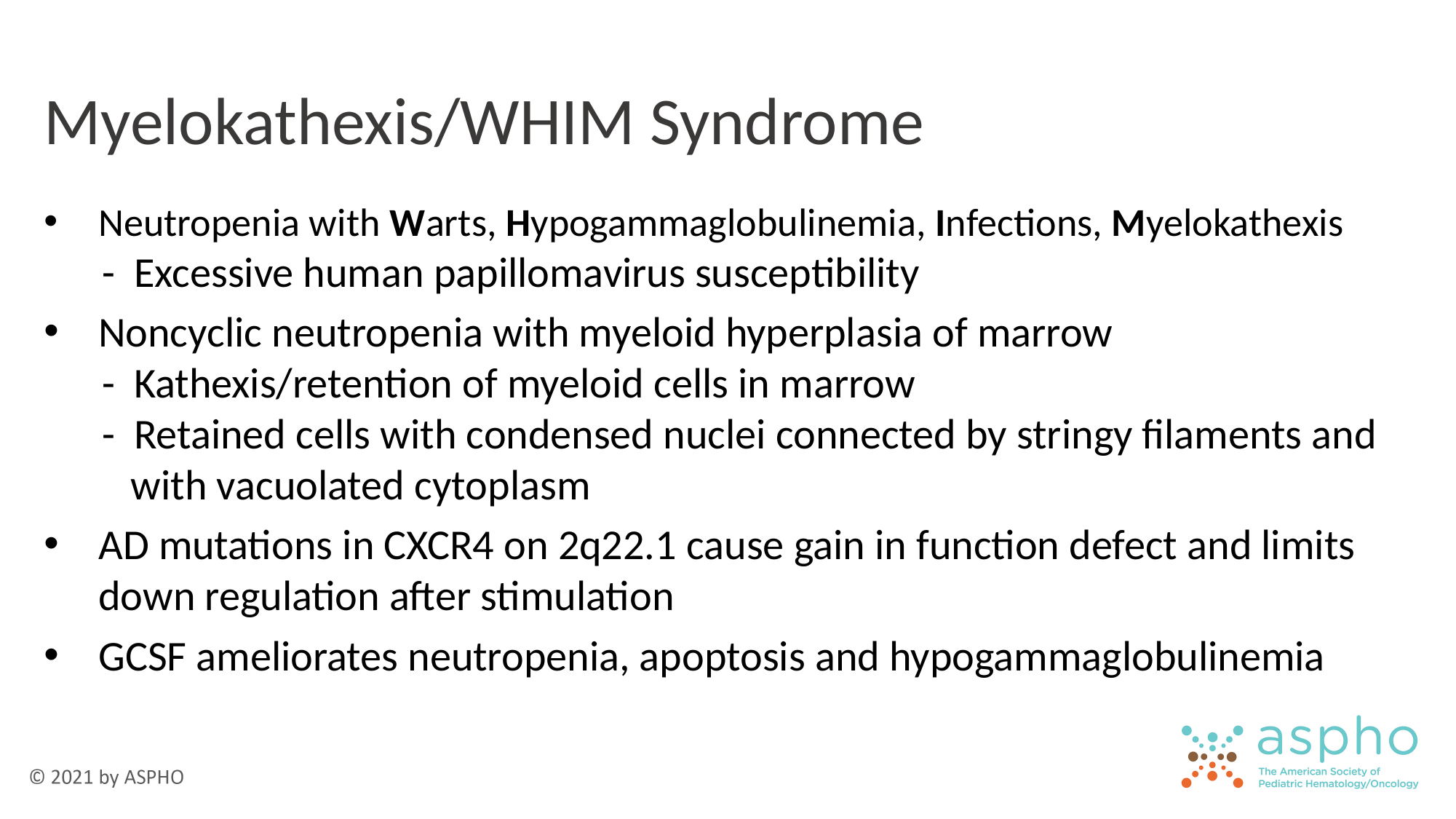

# Myelokathexis/WHIM Syndrome
Neutropenia with Warts, Hypogammaglobulinemia, Infections, Myelokathexis
      -  Excessive human papillomavirus susceptibility
Noncyclic neutropenia with myeloid hyperplasia of marrow
      -  Kathexis/retention of myeloid cells in marrow
      -  Retained cells with condensed nuclei connected by stringy filaments and
         with vacuolated cytoplasm
AD mutations in CXCR4 on 2q22.1 cause gain in function defect and limits down regulation after stimulation
GCSF ameliorates neutropenia, apoptosis and hypogammaglobulinemia